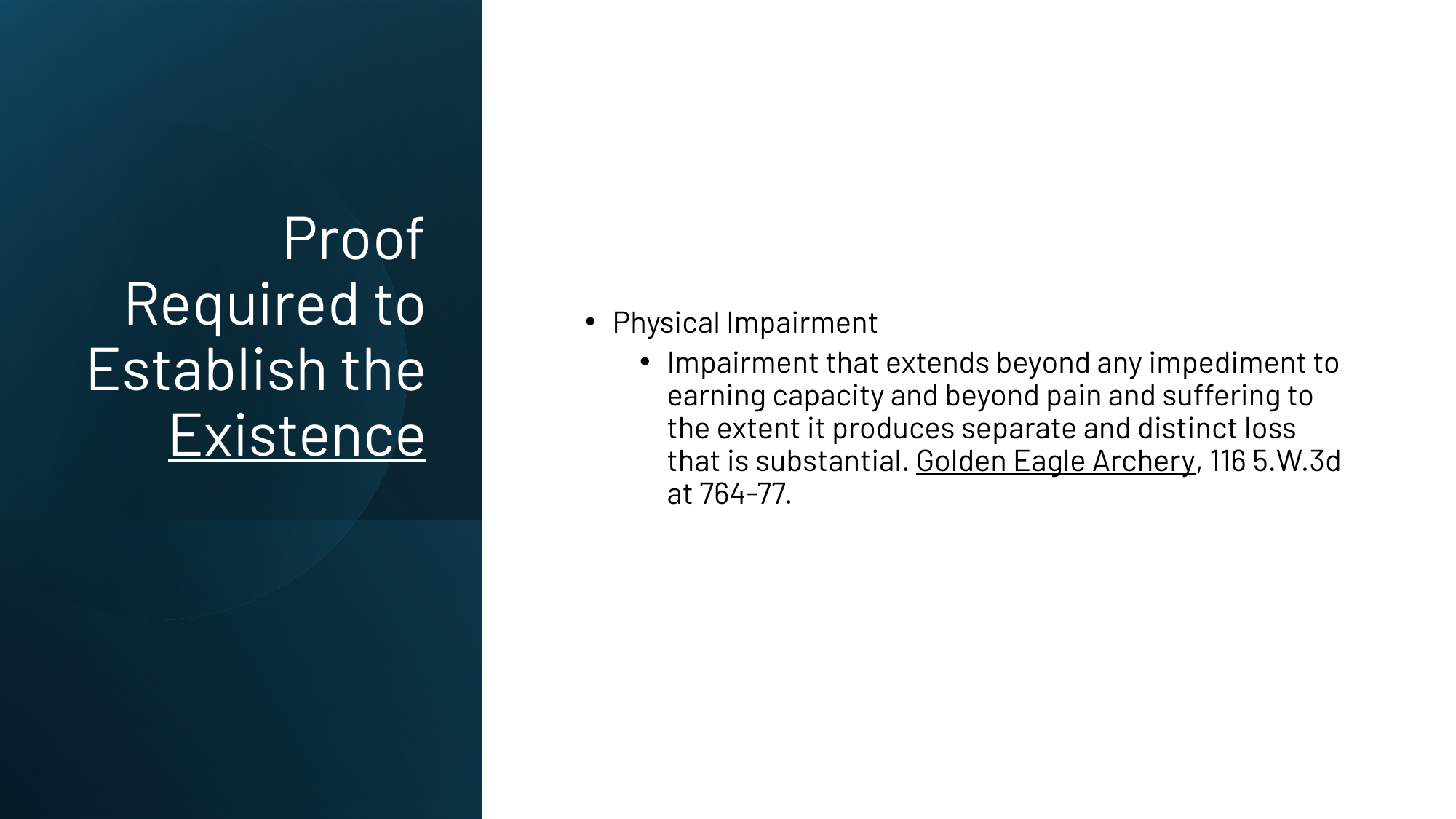

# Proof Required to Establish the Existence
Physical Impairment
Impairment that extends beyond any impediment to earning capacity and beyond pain and suffering to the extent it produces separate and distinct loss that is substantial. Golden Eagle Archery, 116 5.W.3d at 764-77.

VARGHESE SUMMERSETT